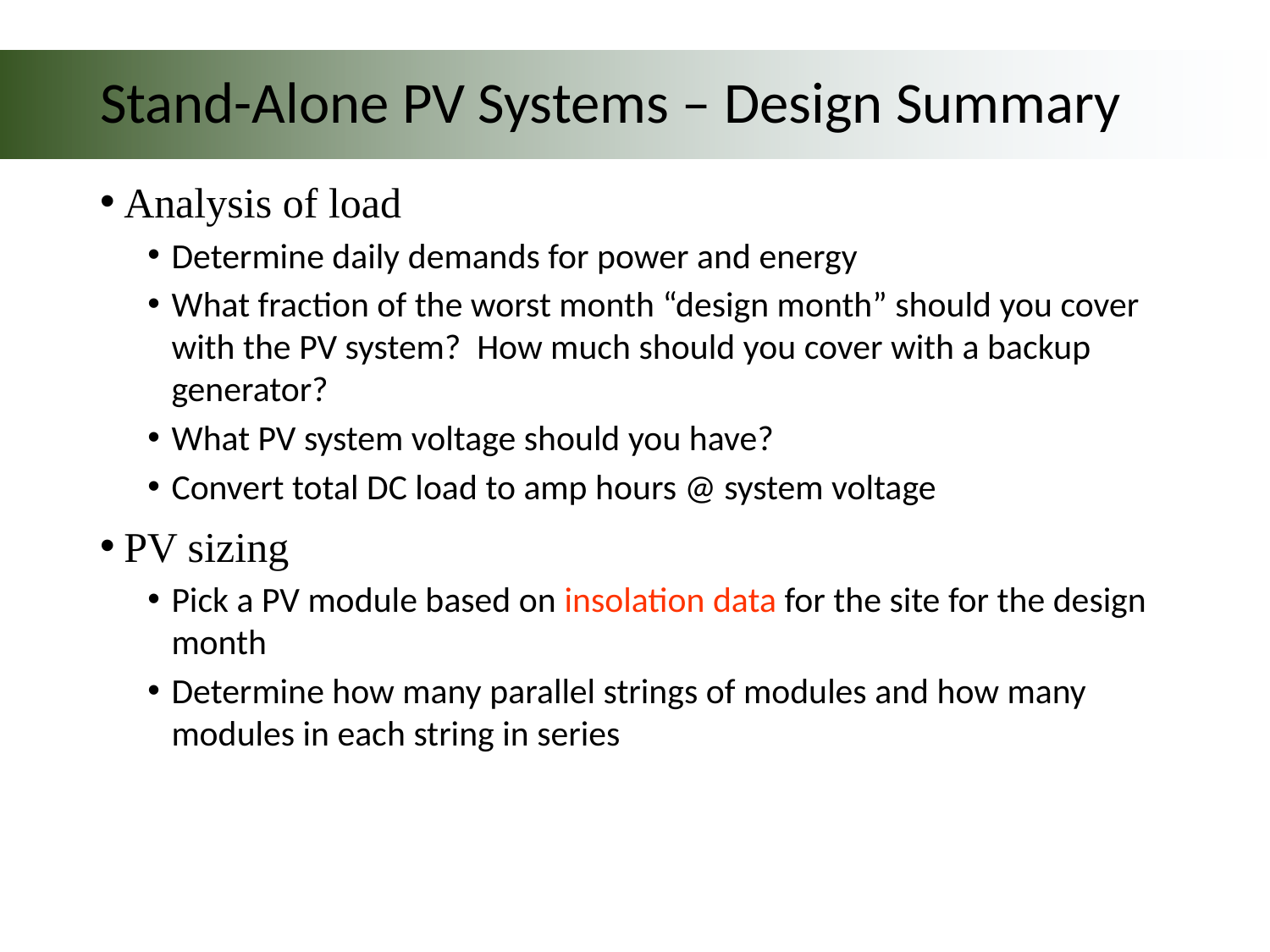

# Stand-Alone PV Systems – Design Summary
Analysis of load
Determine daily demands for power and energy
What fraction of the worst month “design month” should you cover with the PV system?  How much should you cover with a backup generator?
What PV system voltage should you have?
Convert total DC load to amp hours @ system voltage
PV sizing
Pick a PV module based on insolation data for the site for the design month
Determine how many parallel strings of modules and how many modules in each string in series